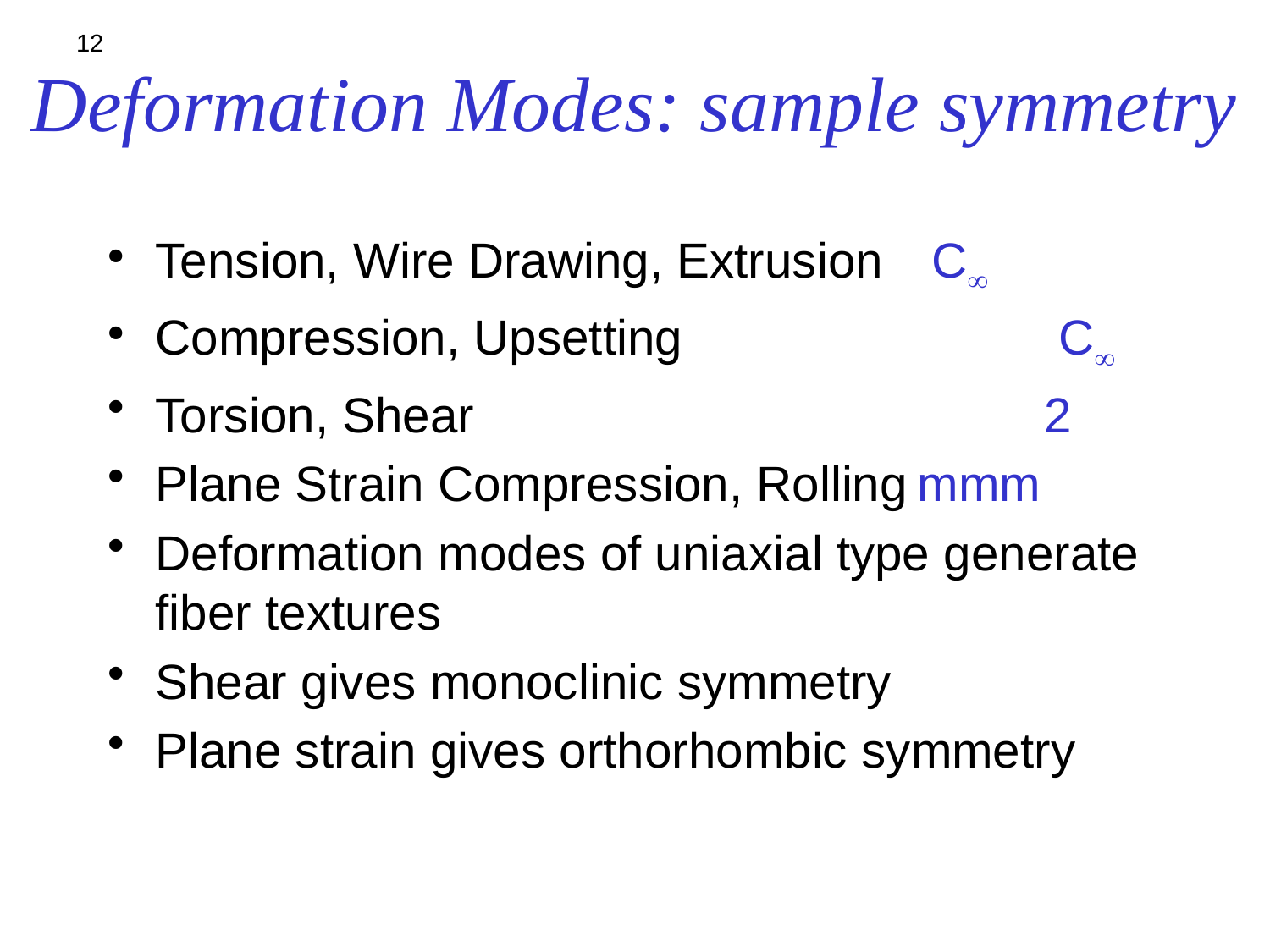

# Deformation Modes: sample symmetry
12
Tension, Wire Drawing, Extrusion	 C∞
Compression, Upsetting			 C∞
Torsion, Shear					2
Plane Strain Compression, Rolling	mmm
Deformation modes of uniaxial type generate fiber textures
Shear gives monoclinic symmetry
Plane strain gives orthorhombic symmetry